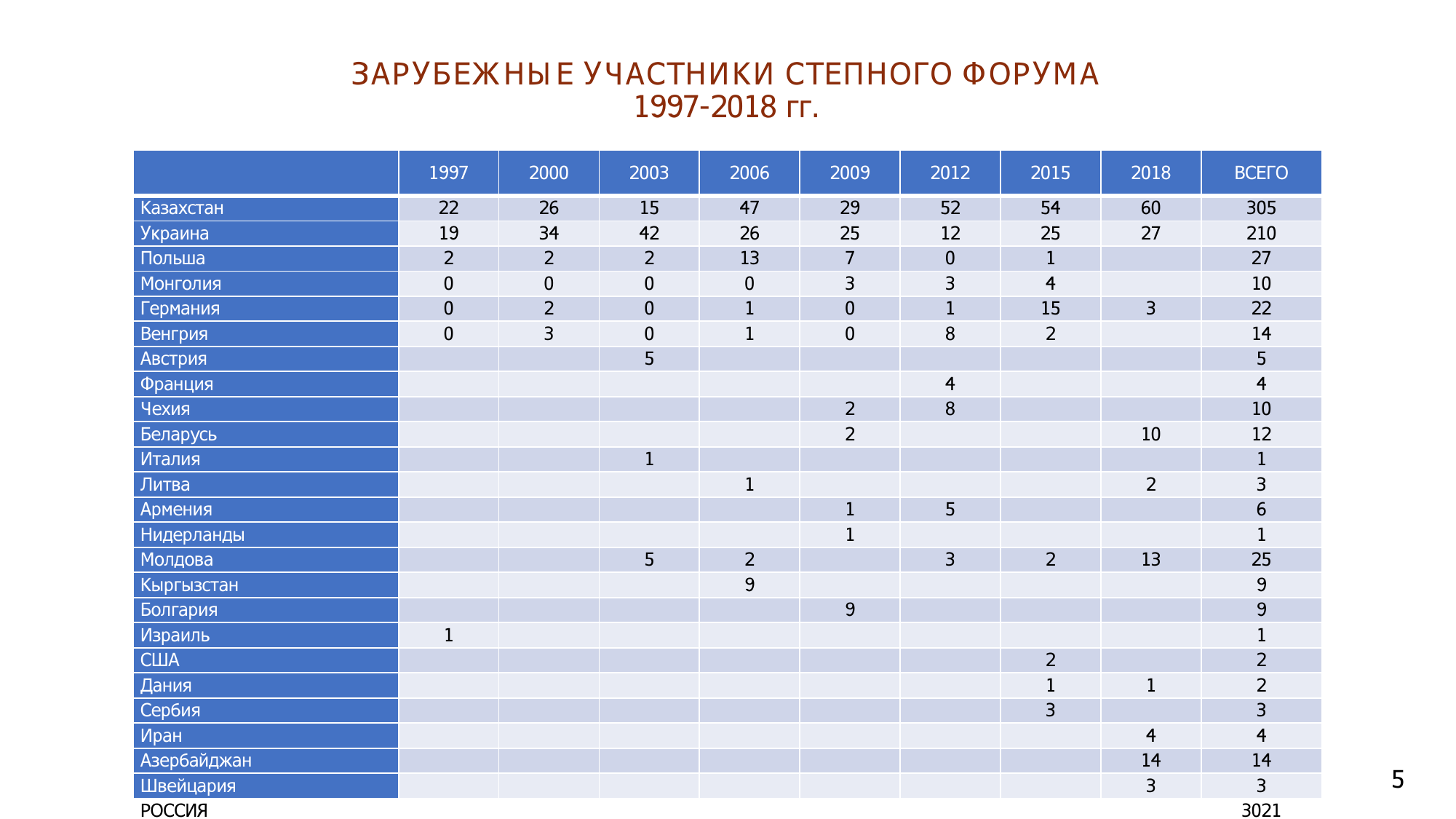

# ЗАРУБЕЖНЫЕ УЧАСТНИКИ СТЕПНОГО ФОРУМА 1997-2018 гг.
|  | 1997 | 2000 | 2003 | 2006 | 2009 | 2012 | 2015 | 2018 | ВСЕГО |
| --- | --- | --- | --- | --- | --- | --- | --- | --- | --- |
| Казахстан | 22 | 26 | 15 | 47 | 29 | 52 | 54 | 60 | 305 |
| Украина | 19 | 34 | 42 | 26 | 25 | 12 | 25 | 27 | 210 |
| Польша | 2 | 2 | 2 | 13 | 7 | 0 | 1 |  | 27 |
| Монголия | 0 | 0 | 0 | 0 | 3 | 3 | 4 |  | 10 |
| Германия | 0 | 2 | 0 | 1 | 0 | 1 | 15 | 3 | 22 |
| Венгрия | 0 | 3 | 0 | 1 | 0 | 8 | 2 |  | 14 |
| Австрия |  |  | 5 |  |  |  |  |  | 5 |
| Франция |  |  |  |  |  | 4 |  |  | 4 |
| Чехия |  |  |  |  | 2 | 8 |  |  | 10 |
| Беларусь |  |  |  |  | 2 |  |  | 10 | 12 |
| Италия |  |  | 1 |  |  |  |  |  | 1 |
| Литва |  |  |  | 1 |  |  |  | 2 | 3 |
| Армения |  |  |  |  | 1 | 5 |  |  | 6 |
| Нидерланды |  |  |  |  | 1 |  |  |  | 1 |
| Молдова |  |  | 5 | 2 |  | 3 | 2 | 13 | 25 |
| Кыргызстан |  |  |  | 9 |  |  |  |  | 9 |
| Болгария |  |  |  |  | 9 |  |  |  | 9 |
| Израиль | 1 |  |  |  |  |  |  |  | 1 |
| США |  |  |  |  |  |  | 2 |  | 2 |
| Дания |  |  |  |  |  |  | 1 | 1 | 2 |
| Сербия |  |  |  |  |  |  | 3 |  | 3 |
| Иран |  |  |  |  |  |  |  | 4 | 4 |
| Азербайджан |  |  |  |  |  |  |  | 14 | 14 |
| Швейцария |  |  |  |  |  |  |  | 3 | 3 |
| РОССИЯ |  |  |  |  |  |  |  |  | 3021 |
5